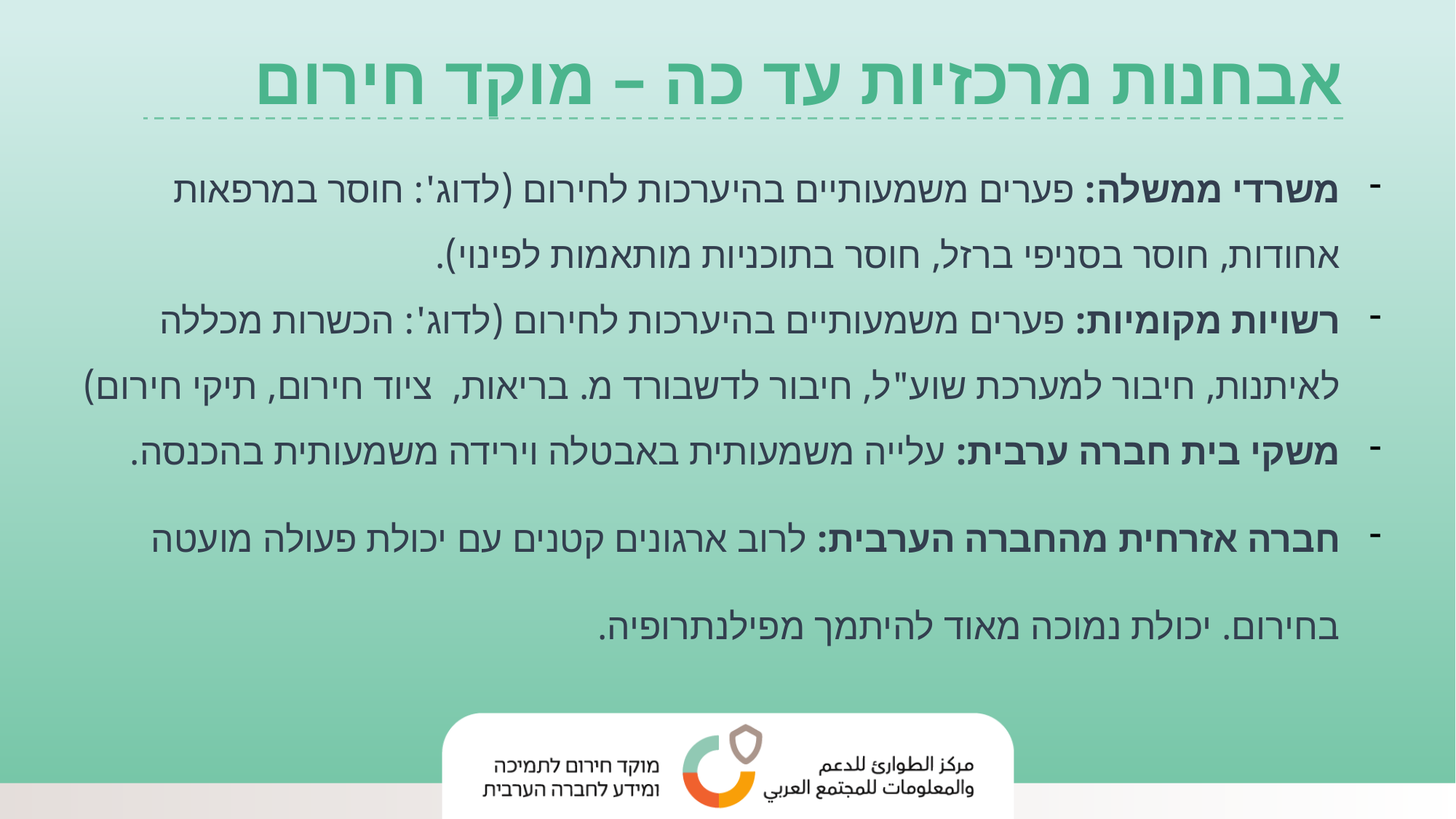

אבחנות מרכזיות עד כה – מוקד חירום
משרדי ממשלה: פערים משמעותיים בהיערכות לחירום (לדוג': חוסר במרפאות אחודות, חוסר בסניפי ברזל, חוסר בתוכניות מותאמות לפינוי).
רשויות מקומיות: פערים משמעותיים בהיערכות לחירום (לדוג': הכשרות מכללה לאיתנות, חיבור למערכת שוע"ל, חיבור לדשבורד מ. בריאות,  ציוד חירום, תיקי חירום)
משקי בית חברה ערבית: עלייה משמעותית באבטלה וירידה משמעותית בהכנסה.
חברה אזרחית מהחברה הערבית: לרוב ארגונים קטנים עם יכולת פעולה מועטה בחירום. יכולת נמוכה מאוד להיתמך מפילנתרופיה.